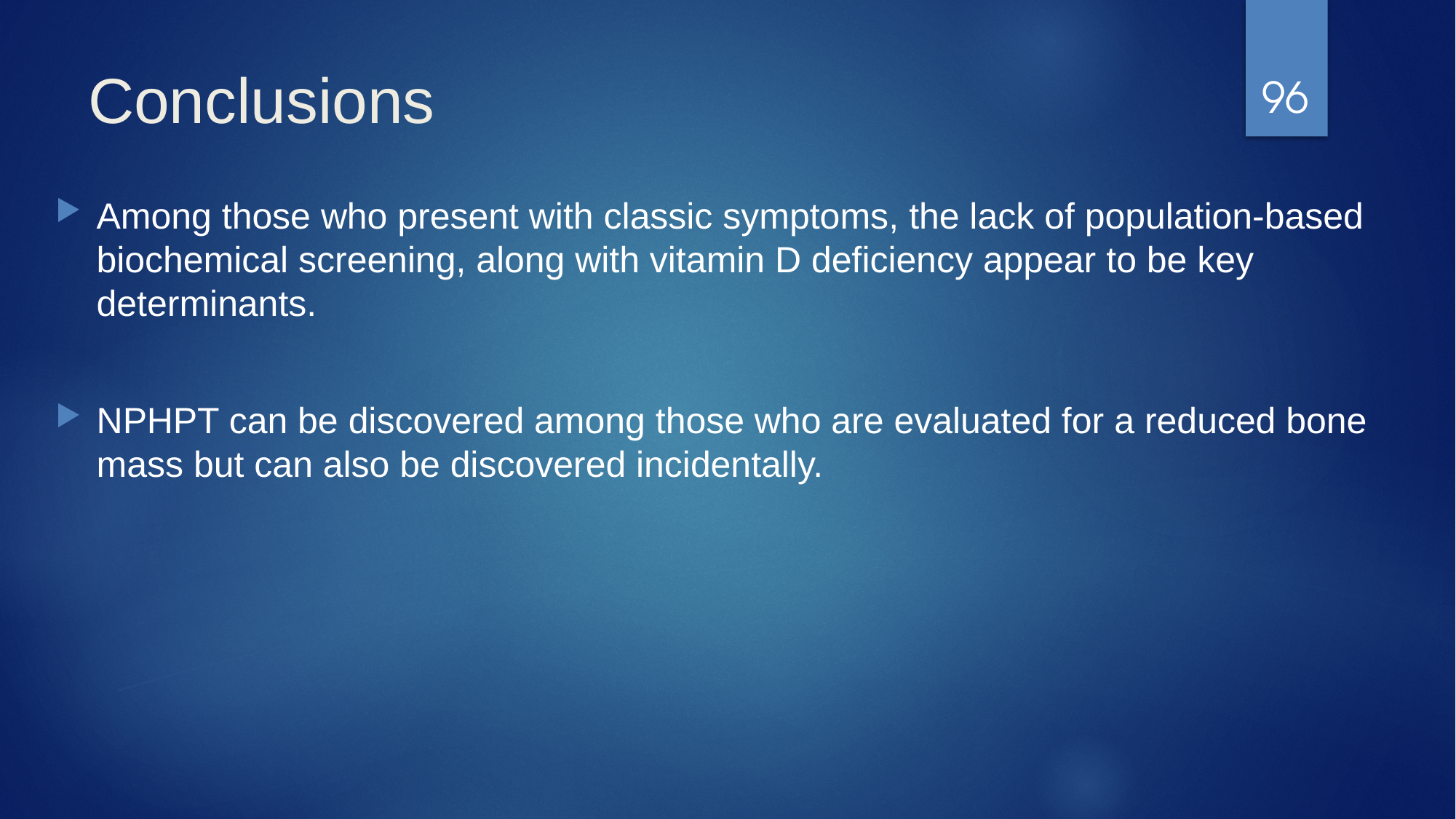

96
# Conclusions
Among those who present with classic symptoms, the lack of population-based biochemical screening, along with vitamin D deficiency appear to be key determinants.

NPHPT can be discovered among those who are evaluated for a reduced bone mass but can also be discovered incidentally.